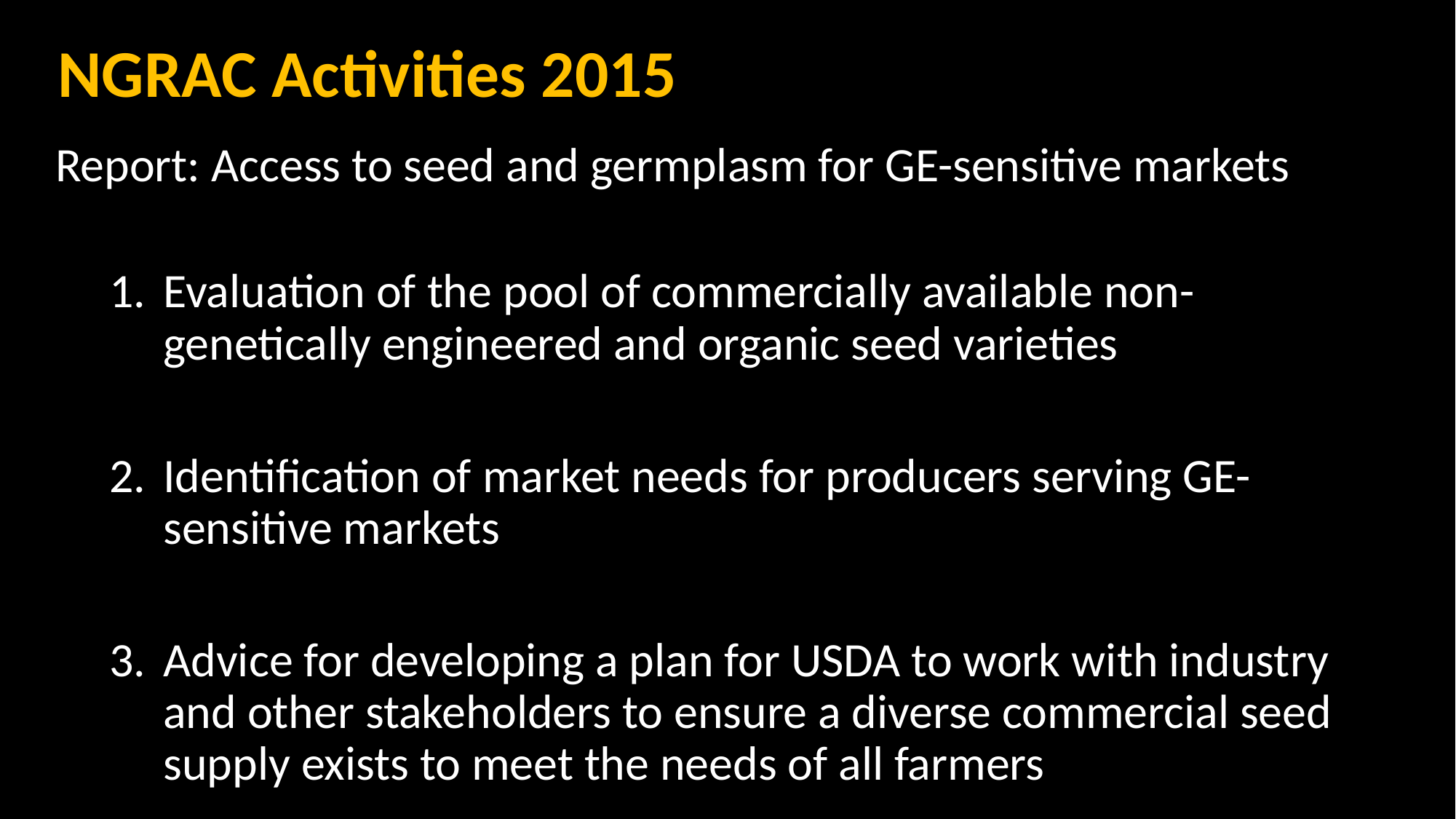

# NGRAC Activities 2015
Report: Access to seed and germplasm for GE-sensitive markets

Evaluation of the pool of commercially available non-genetically engineered and organic seed varieties

Identification of market needs for producers serving GE-sensitive markets

Advice for developing a plan for USDA to work with industry and other stakeholders to ensure a diverse commercial seed supply exists to meet the needs of all farmers